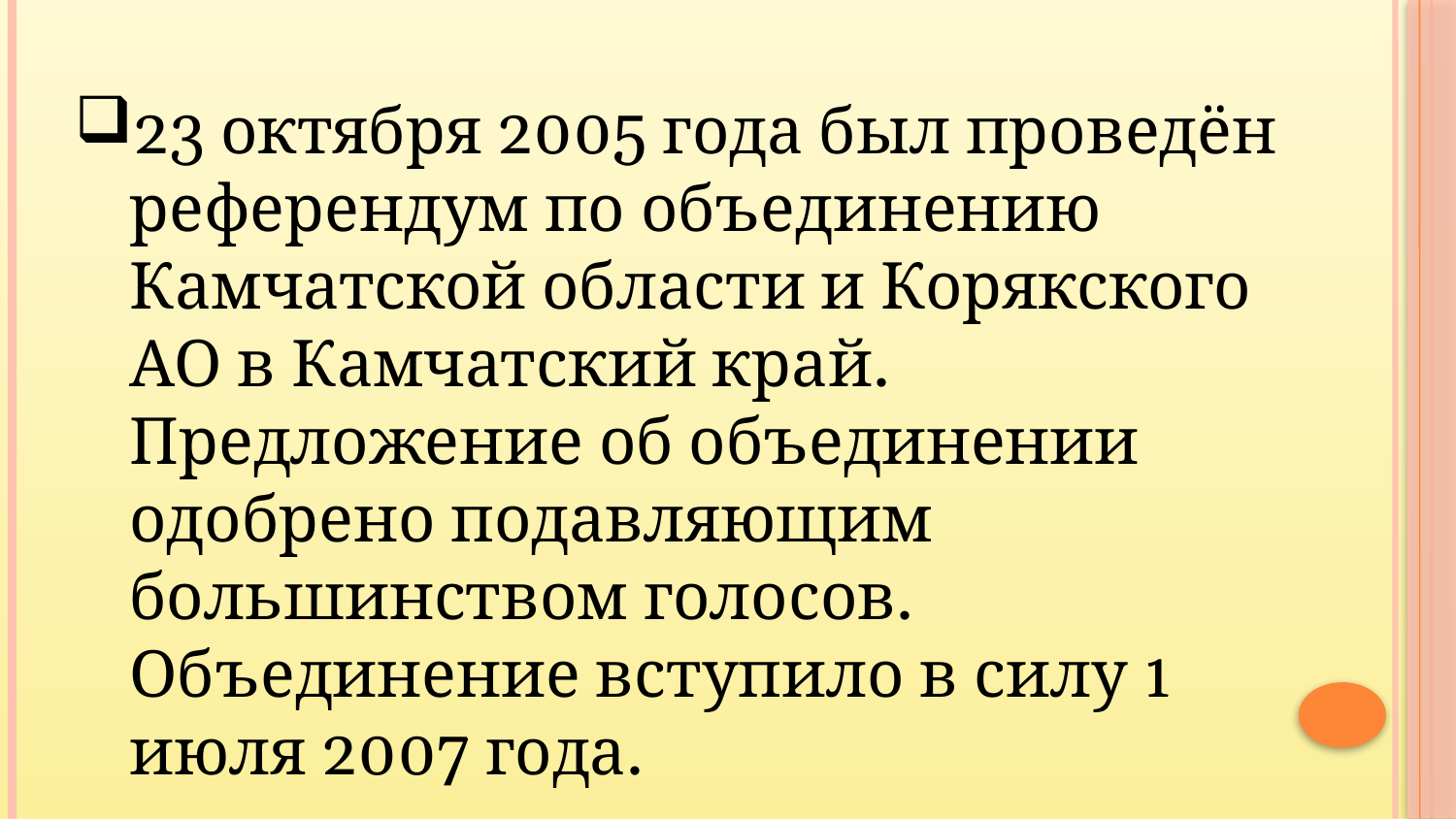

23 октября 2005 года был проведён референдум по объединению Камчатской области и Корякского АО в Камчатский край. Предложение об объединении одобрено подавляющим большинством голосов. Объединение вступило в силу 1 июля 2007 года.